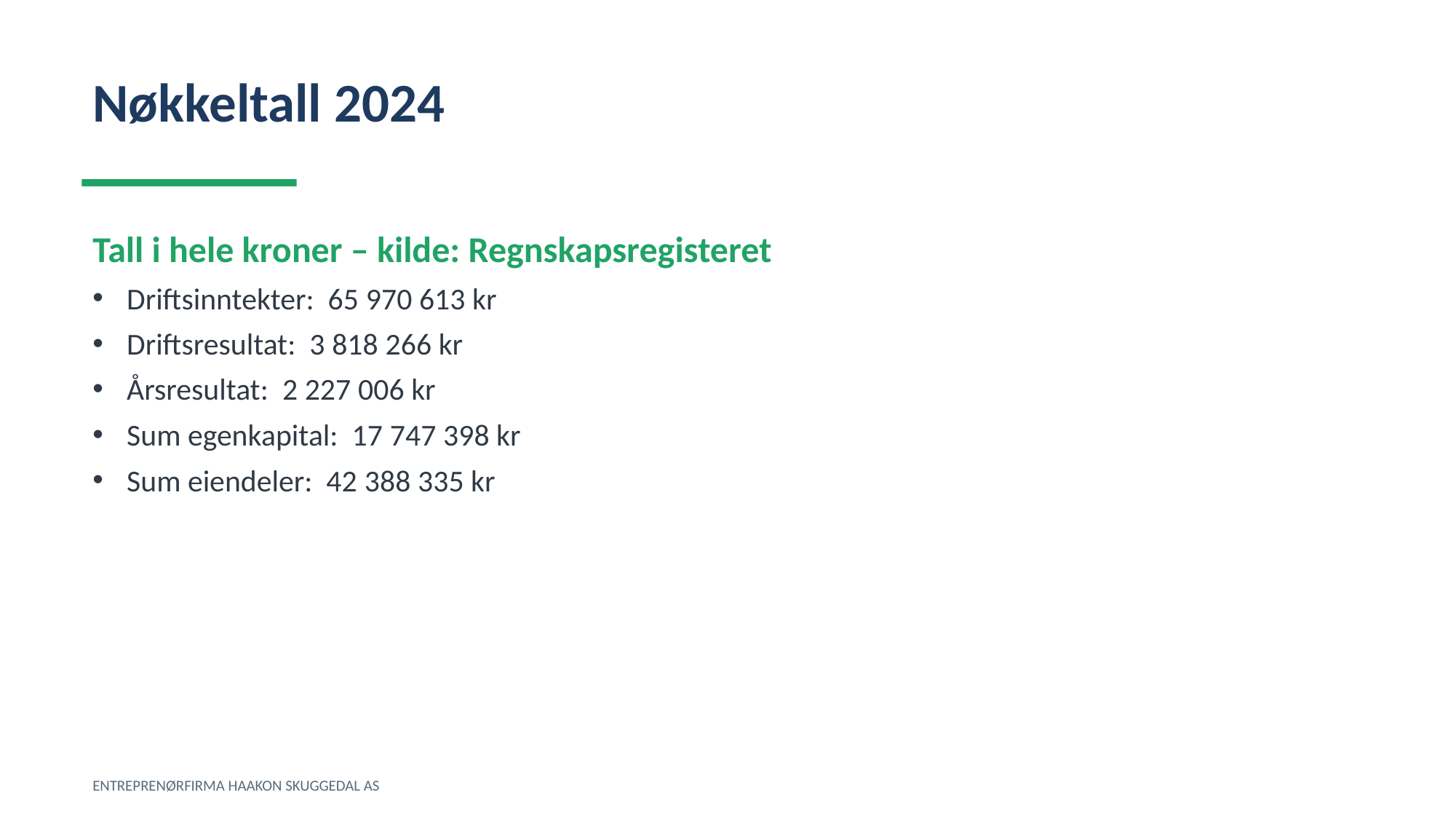

Nøkkeltall 2024

Tall i hele kroner – kilde: Regnskapsregisteret
Driftsinntekter:  65 970 613 kr
Driftsresultat:  3 818 266 kr
Årsresultat:  2 227 006 kr
Sum egenkapital:  17 747 398 kr
Sum eiendeler:  42 388 335 kr
ENTREPRENØRFIRMA HAAKON SKUGGEDAL AS